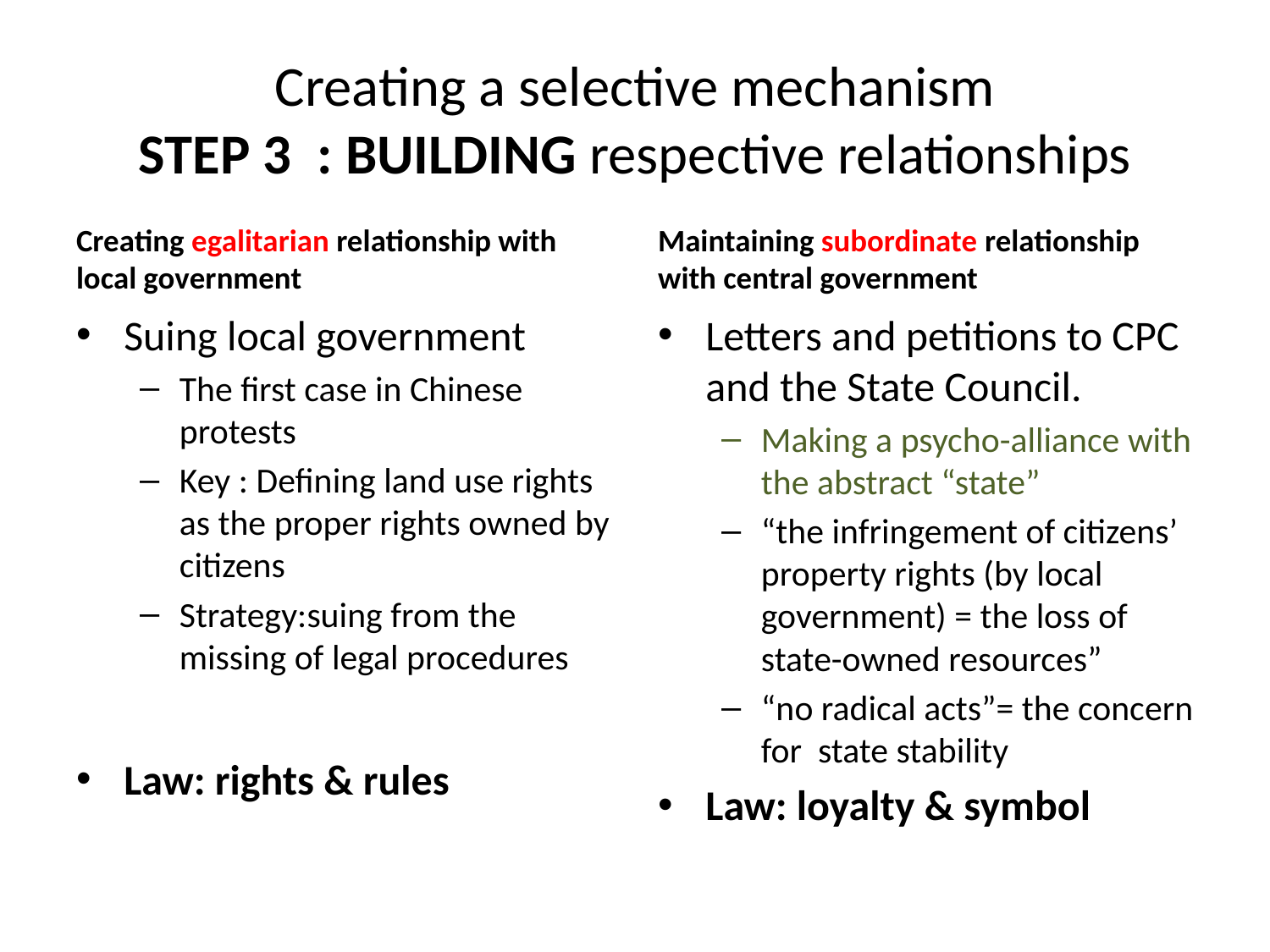

# Creating a selective mechanism STEP 3  : BUILDING respective relationships
Creating egalitarian relationship with local government
Maintaining subordinate relationship with central government
Suing local government
The first case in Chinese protests
Key : Defining land use rights as the proper rights owned by citizens
Strategy:suing from the missing of legal procedures

Law: rights & rules

Letters and petitions to CPC and the State Council.
Making a psycho-alliance with the abstract “state”
“the infringement of citizens’ property rights (by local government) = the loss of state-owned resources”
“no radical acts”= the concern for  state stability
Law: loyalty & symbol